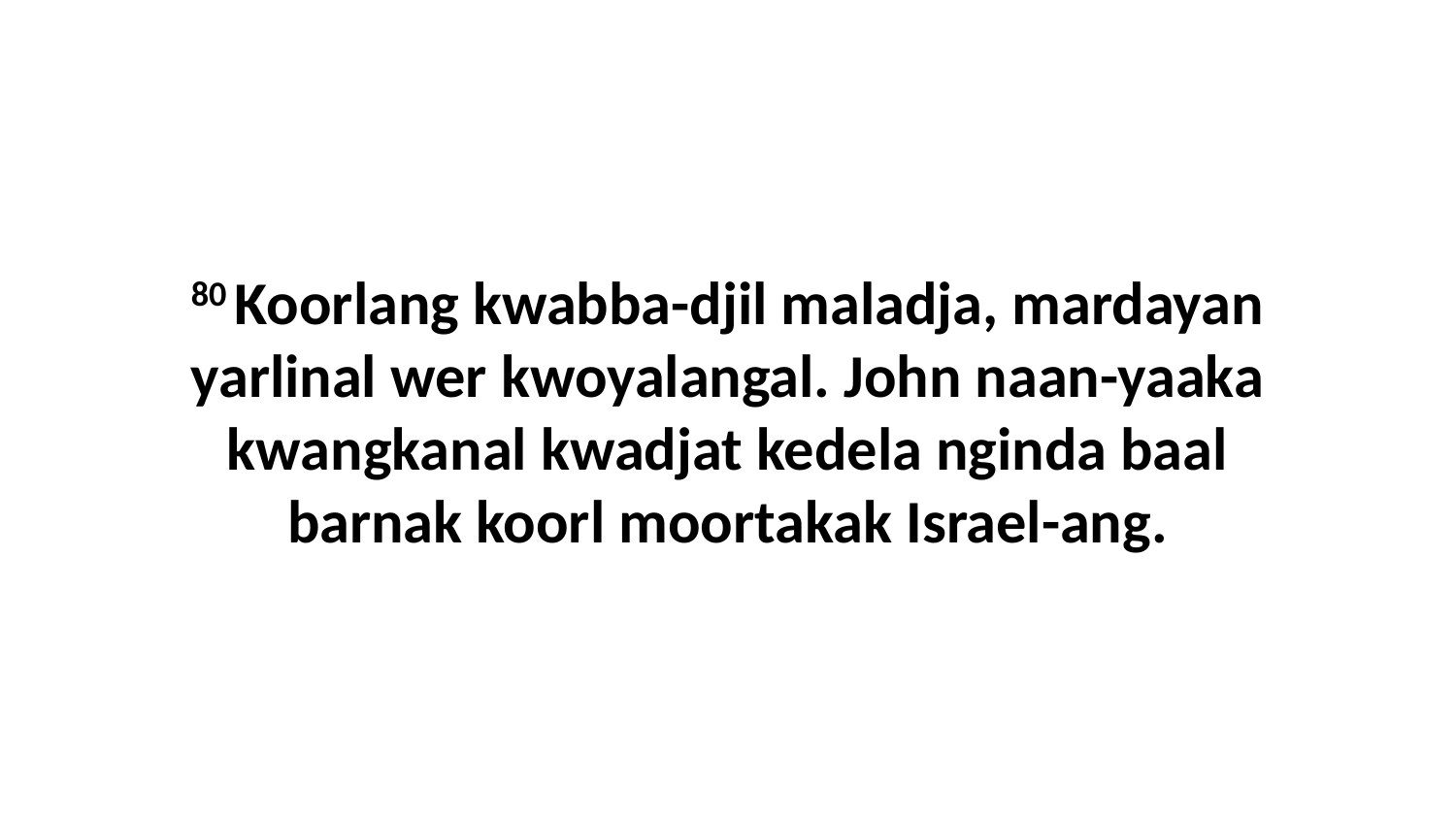

80 Koorlang kwabba-djil maladja, mardayan yarlinal wer kwoyalangal. John naan-yaaka kwangkanal kwadjat kedela nginda baal barnak koorl moortakak Israel-ang.